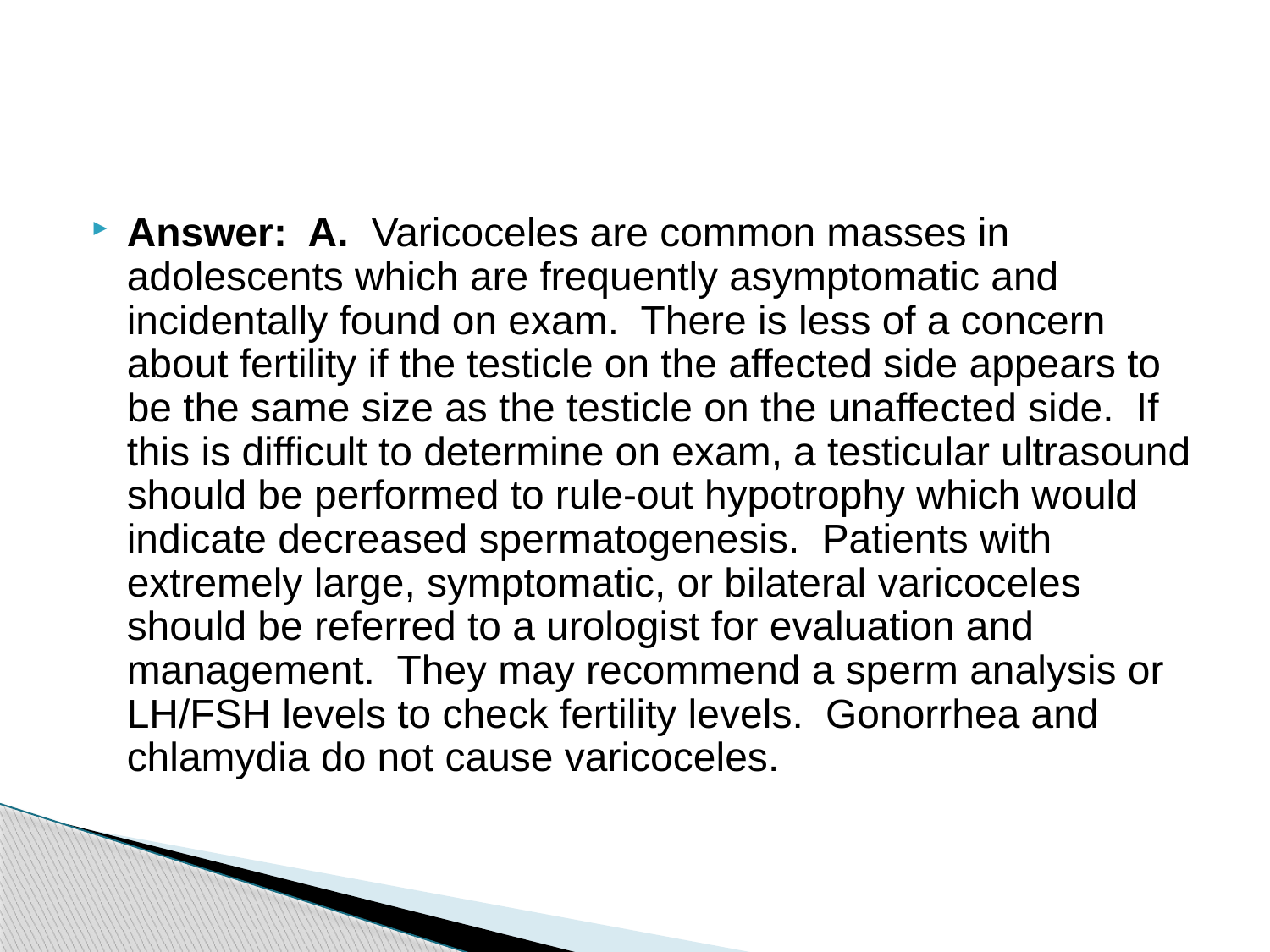

Answer:  A.  Varicoceles are common masses in adolescents which are frequently asymptomatic and incidentally found on exam.  There is less of a concern about fertility if the testicle on the affected side appears to be the same size as the testicle on the unaffected side.  If this is difficult to determine on exam, a testicular ultrasound should be performed to rule-out hypotrophy which would indicate decreased spermatogenesis.  Patients with extremely large, symptomatic, or bilateral varicoceles should be referred to a urologist for evaluation and management.  They may recommend a sperm analysis or LH/FSH levels to check fertility levels.  Gonorrhea and chlamydia do not cause varicoceles.